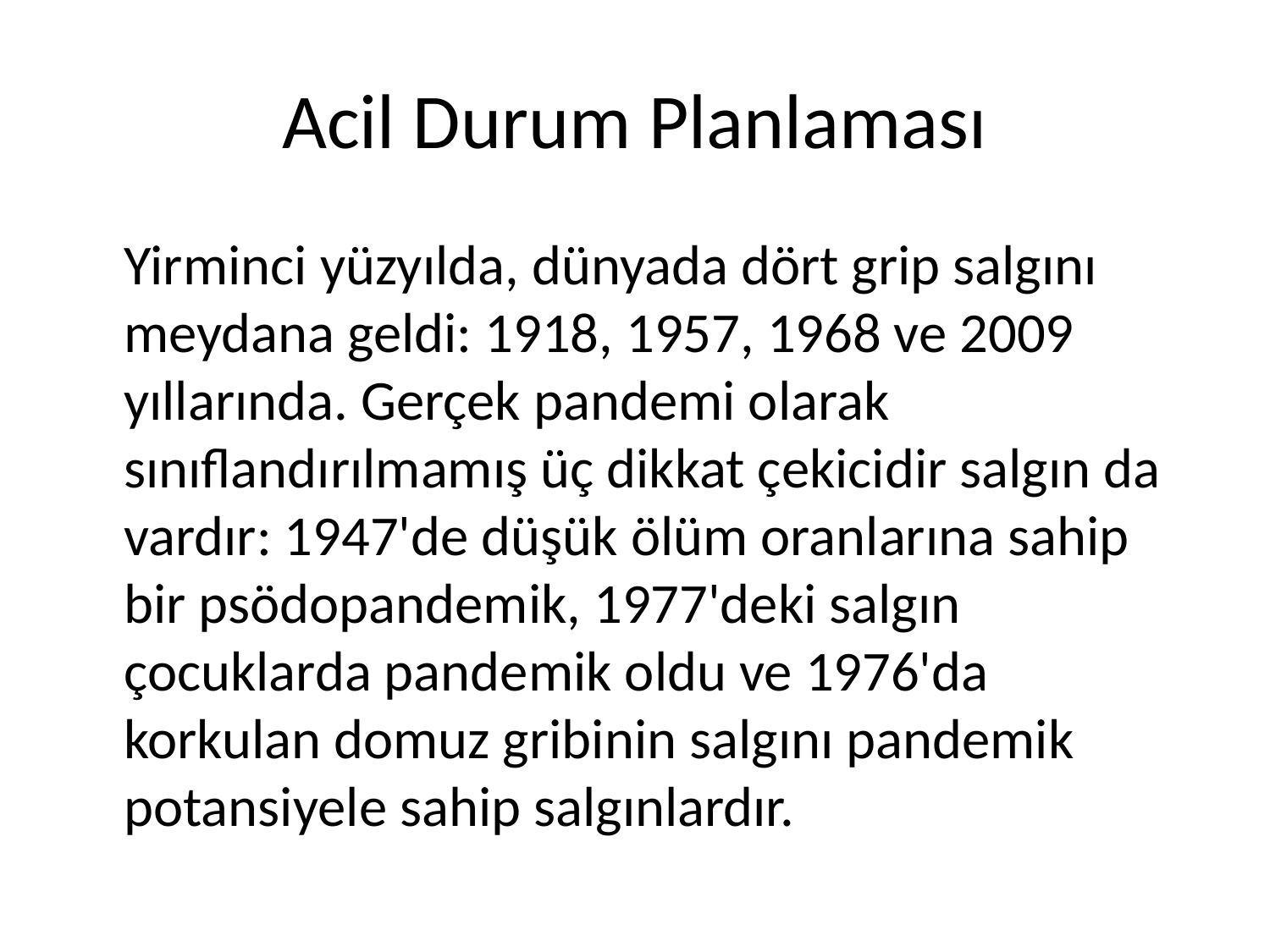

# Acil Durum Planlaması
	Yirminci yüzyılda, dünyada dört grip salgını meydana geldi: 1918, 1957, 1968 ve 2009 yıllarında. Gerçek pandemi olarak sınıflandırılmamış üç dikkat çekicidir salgın da vardır: 1947'de düşük ölüm oranlarına sahip bir psödopandemik, 1977'deki salgın çocuklarda pandemik oldu ve 1976'da korkulan domuz gribinin salgını pandemik potansiyele sahip salgınlardır.